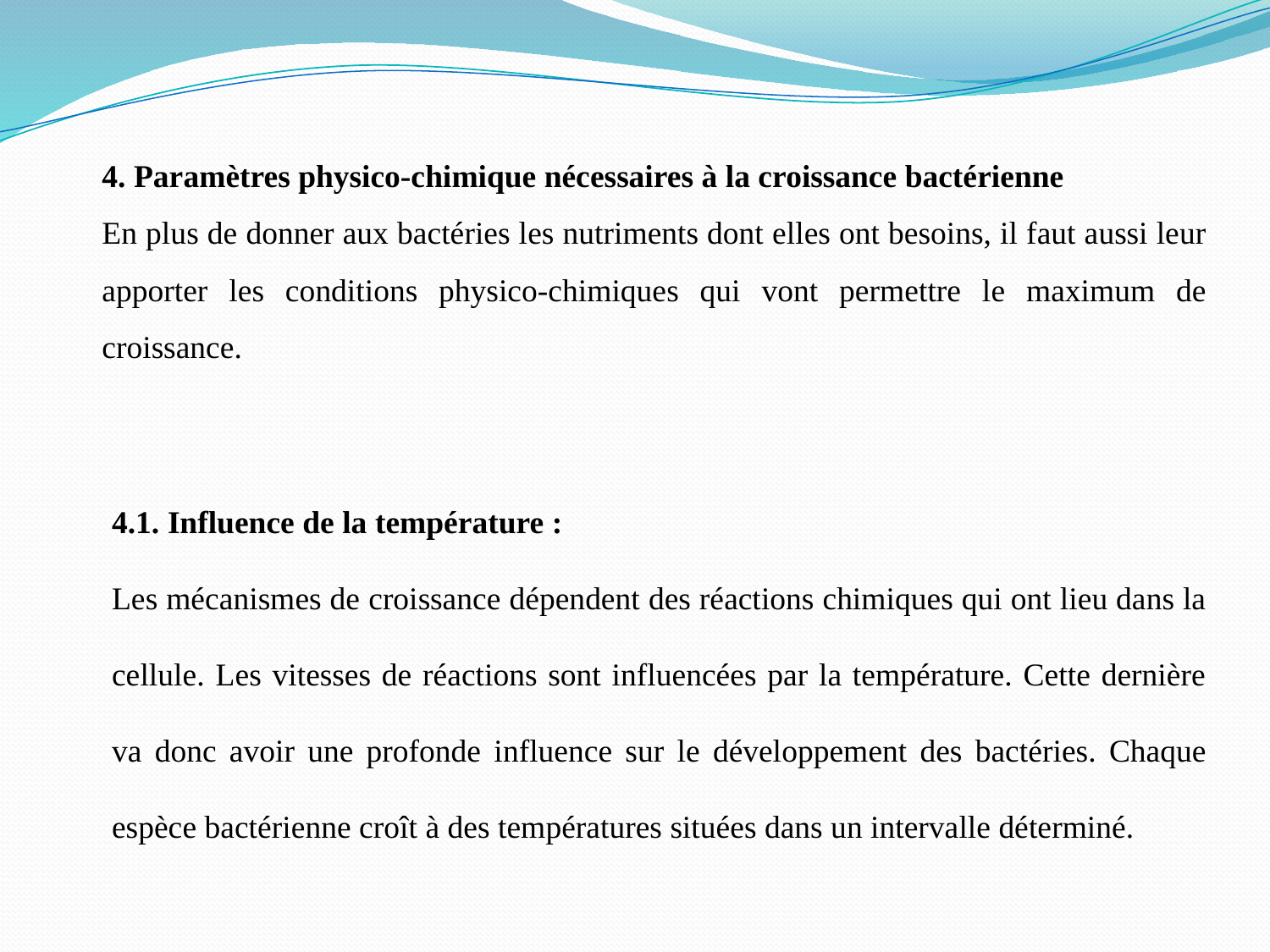

4. Paramètres physico-chimique nécessaires à la croissance bactérienne
En plus de donner aux bactéries les nutriments dont elles ont besoins, il faut aussi leur apporter les conditions physico-chimiques qui vont permettre le maximum de croissance.
4.1. Influence de la température :
Les mécanismes de croissance dépendent des réactions chimiques qui ont lieu dans la cellule. Les vitesses de réactions sont influencées par la température. Cette dernière va donc avoir une profonde influence sur le développement des bactéries. Chaque espèce bactérienne croît à des températures situées dans un intervalle déterminé.